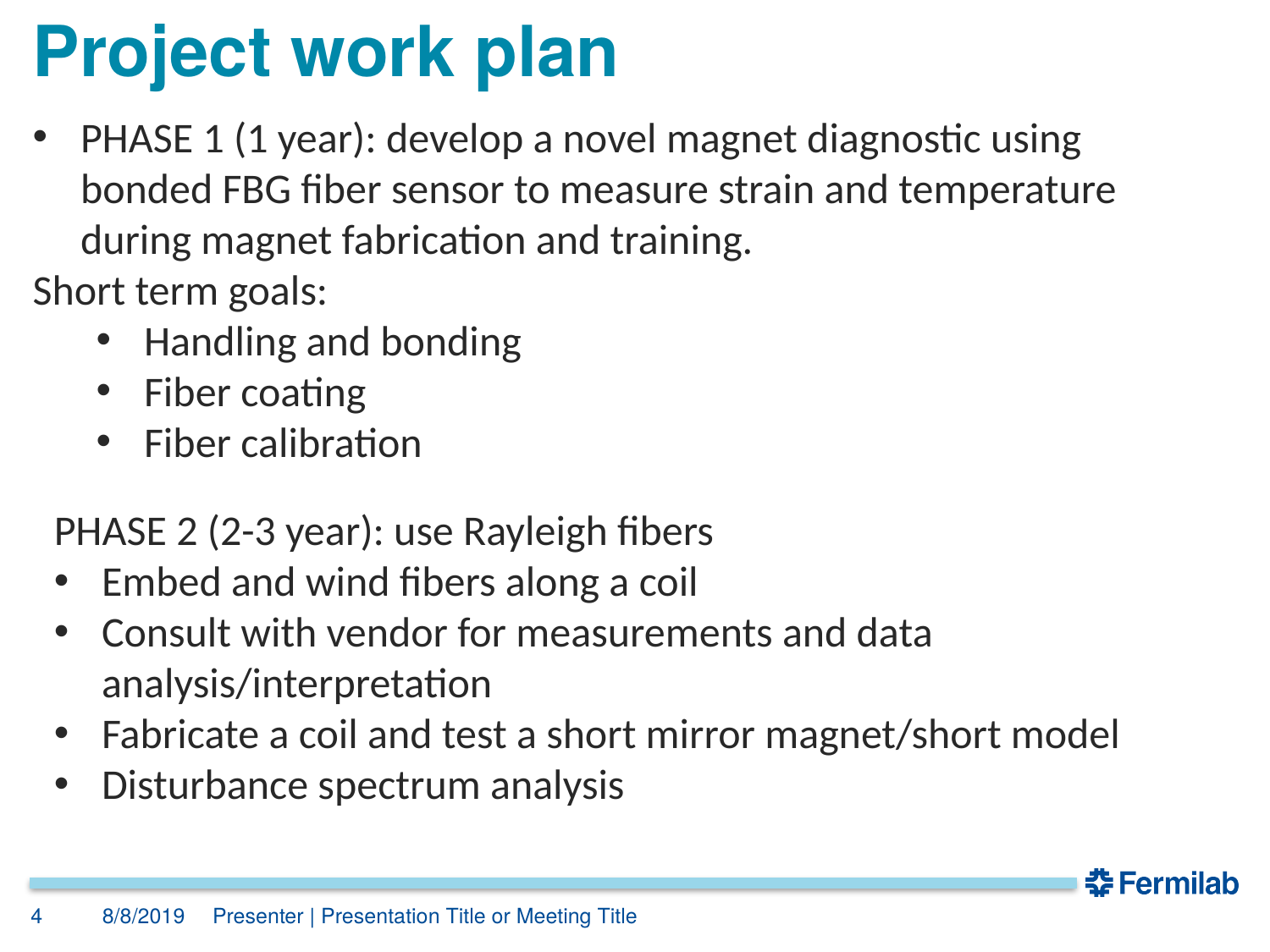

Project work plan
PHASE 1 (1 year): develop a novel magnet diagnostic using bonded FBG fiber sensor to measure strain and temperature during magnet fabrication and training.
Short term goals:
Handling and bonding
Fiber coating
Fiber calibration
PHASE 2 (2-3 year): use Rayleigh fibers
Embed and wind fibers along a coil
Consult with vendor for measurements and data analysis/interpretation
Fabricate a coil and test a short mirror magnet/short model
Disturbance spectrum analysis

4
8/8/2019
Presenter | Presentation Title or Meeting Title